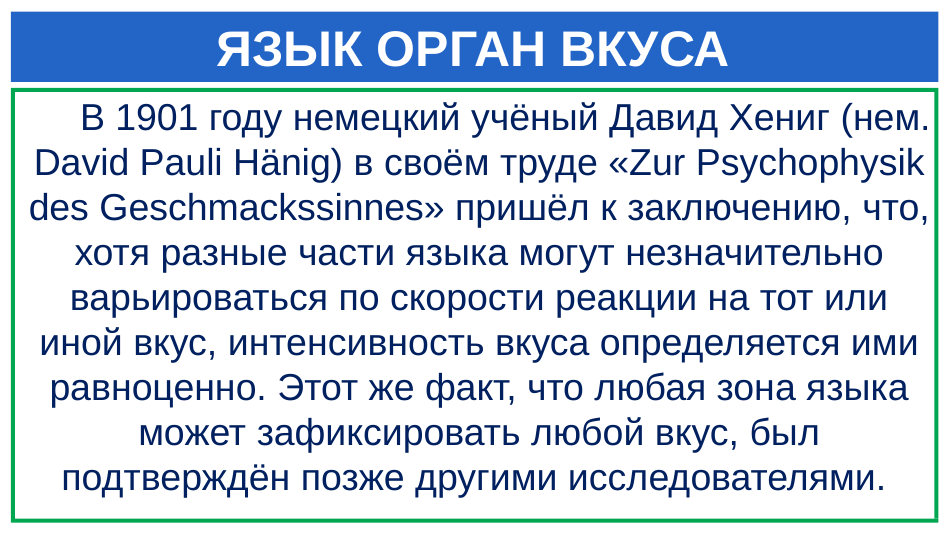

# ЯЗЫК ОРГАН ВКУСА
     В 1901 году немецкий учёный Давид Хениг (нем. David Pauli Hänig) в своём труде «Zur Psychophysik des Geschmackssinnes» пришёл к заключению, что, хотя разные части языка могут незначительно варьироваться по скорости реакции на тот или иной вкус, интенсивность вкуса определяется ими равноценно. Этот же факт, что любая зона языка может зафиксировать любой вкус, был подтверждён позже другими исследователями.